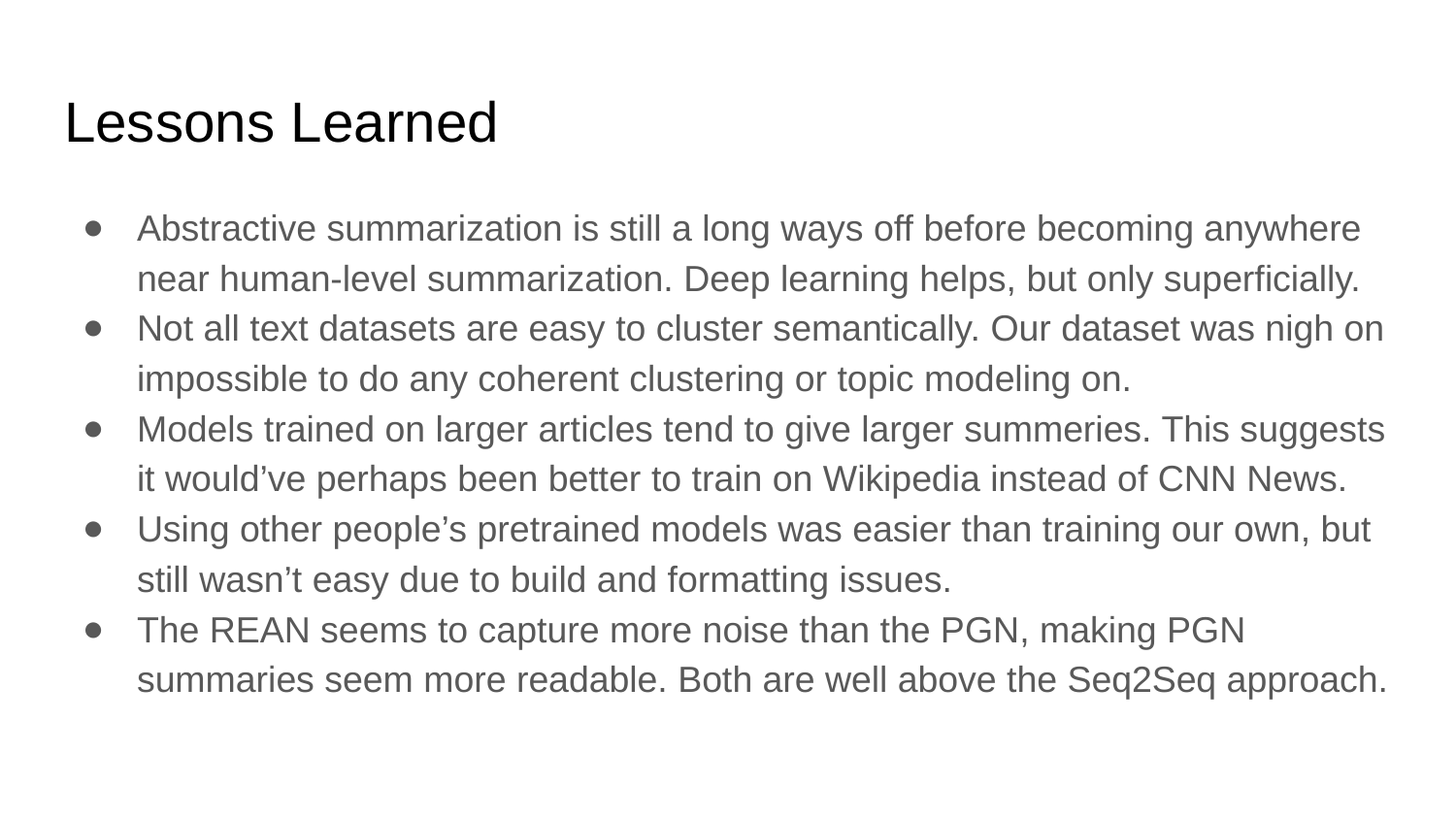

# Lessons Learned
Abstractive summarization is still a long ways off before becoming anywhere near human-level summarization. Deep learning helps, but only superficially.
Not all text datasets are easy to cluster semantically. Our dataset was nigh on impossible to do any coherent clustering or topic modeling on.
Models trained on larger articles tend to give larger summeries. This suggests it would’ve perhaps been better to train on Wikipedia instead of CNN News.
Using other people’s pretrained models was easier than training our own, but still wasn’t easy due to build and formatting issues.
The REAN seems to capture more noise than the PGN, making PGN summaries seem more readable. Both are well above the Seq2Seq approach.